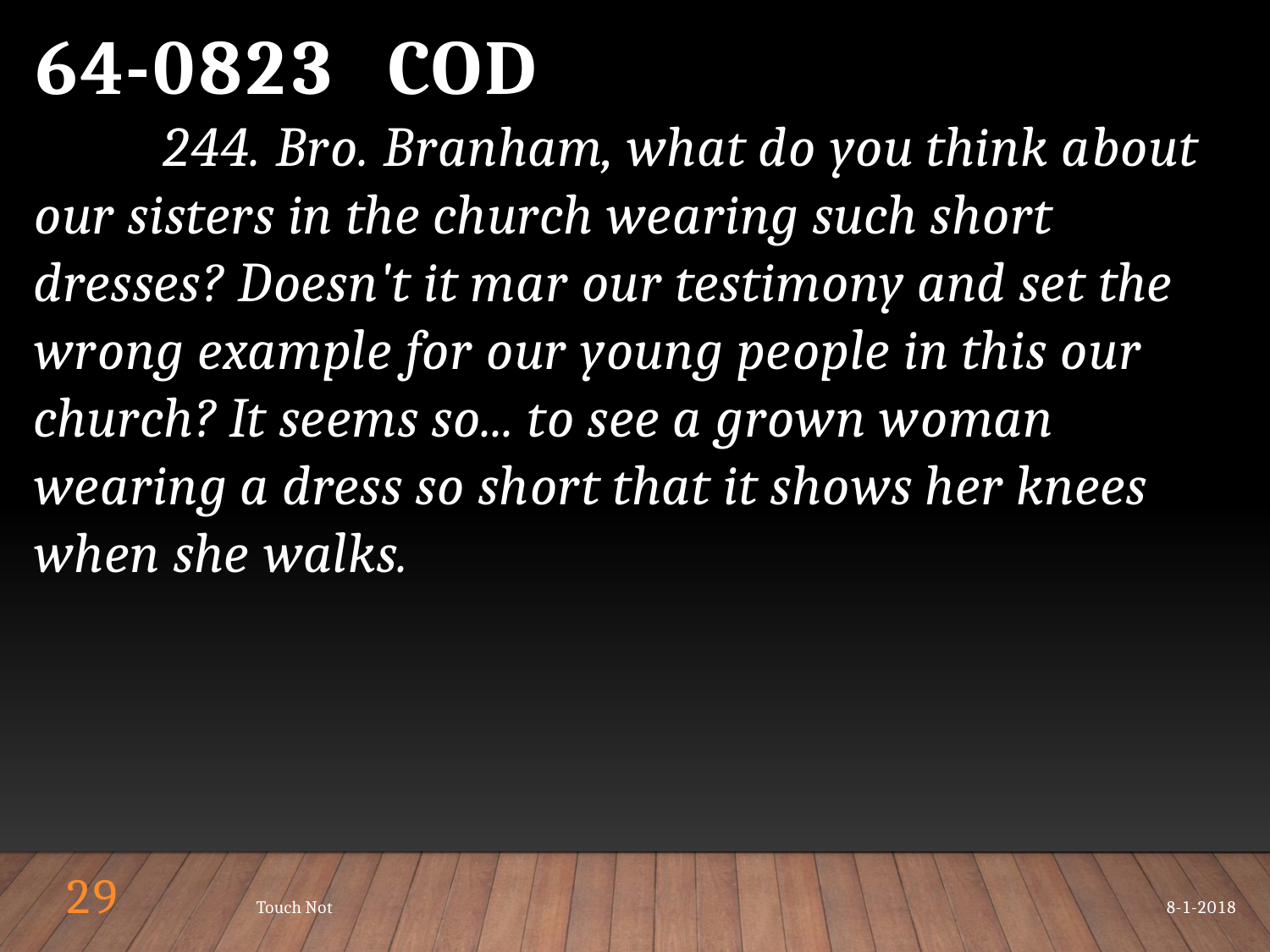

64-0823   COD
	244. Bro. Branham, what do you think about our sisters in the church wearing such short dresses? Doesn't it mar our testimony and set the wrong example for our young people in this our church? It seems so... to see a grown woman wearing a dress so short that it shows her knees when she walks.

29
Touch Not
8-1-2018